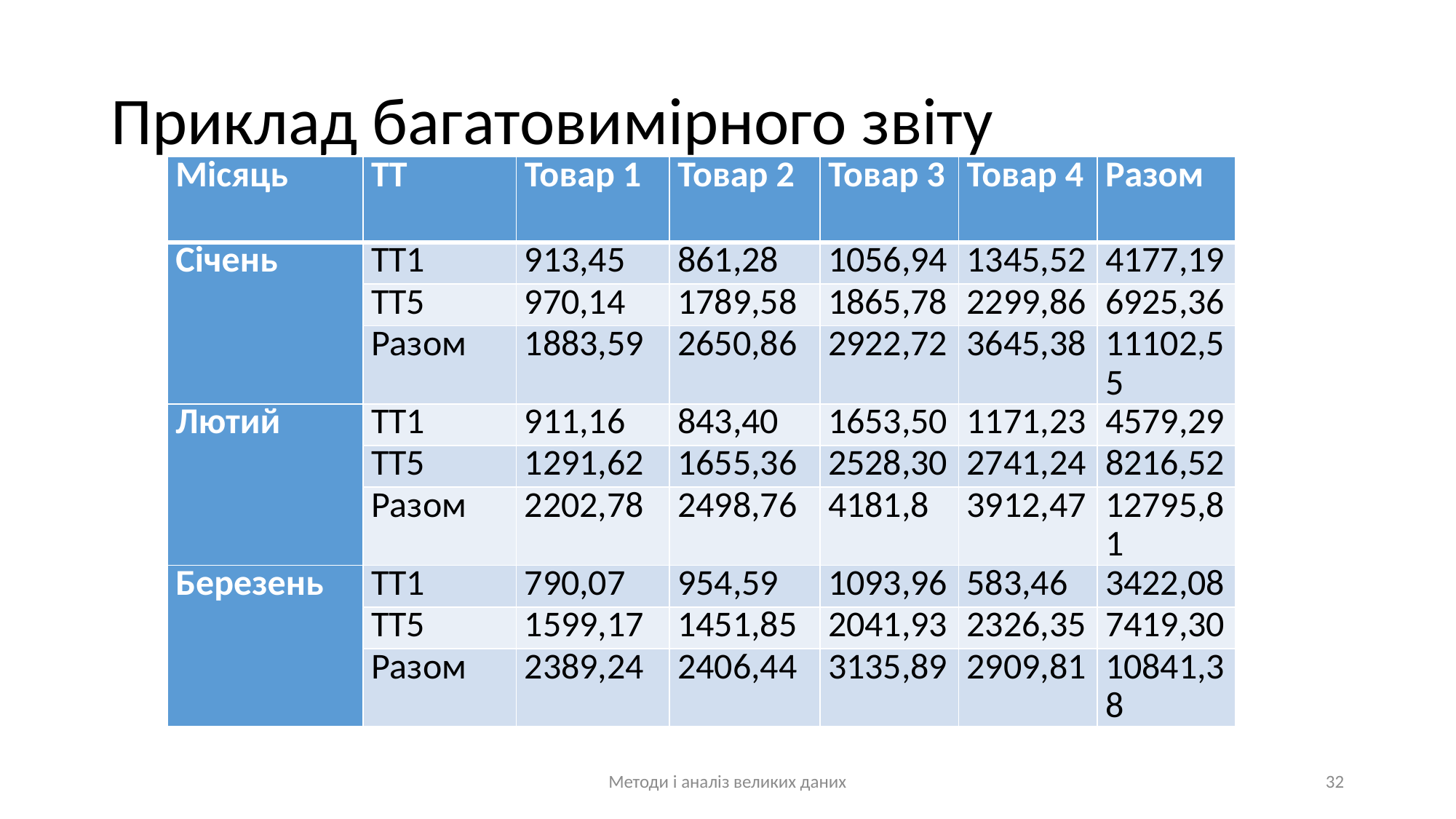

# Приклад багатовимірного звіту
| Місяць | ТТ | Товар 1 | Товар 2 | Товар 3 | Товар 4 | Разом |
| --- | --- | --- | --- | --- | --- | --- |
| Січень | ТТ1 | 913,45 | 861,28 | 1056,94 | 1345,52 | 4177,19 |
|  | ТТ5 | 970,14 | 1789,58 | 1865,78 | 2299,86 | 6925,36 |
|  | Разом | 1883,59 | 2650,86 | 2922,72 | 3645,38 | 11102,55 |
| Лютий | ТТ1 | 911,16 | 843,40 | 1653,50 | 1171,23 | 4579,29 |
|  | ТТ5 | 1291,62 | 1655,36 | 2528,30 | 2741,24 | 8216,52 |
|  | Разом | 2202,78 | 2498,76 | 4181,8 | 3912,47 | 12795,81 |
| Березень | ТТ1 | 790,07 | 954,59 | 1093,96 | 583,46 | 3422,08 |
|  | ТТ5 | 1599,17 | 1451,85 | 2041,93 | 2326,35 | 7419,30 |
|  | Разом | 2389,24 | 2406,44 | 3135,89 | 2909,81 | 10841,38 |
Методи і аналіз великих даних
32